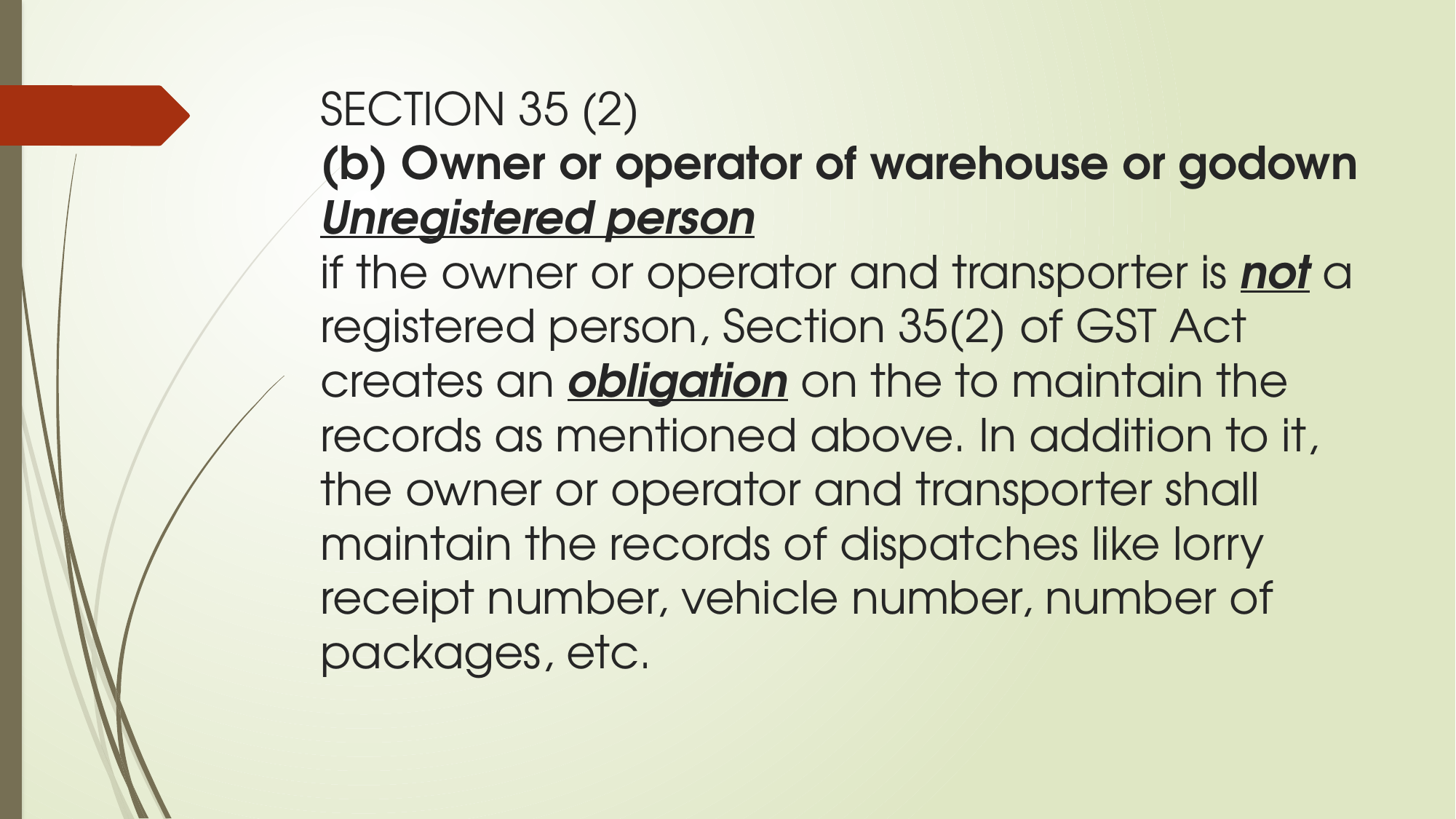

# SECTION 35 (2) (b) Owner or operator of warehouse or godown Unregistered person if the owner or operator and transporter is not a registered person, Section 35(2) of GST Act creates an obligation on the to maintain the records as mentioned above. In addition to it, the owner or operator and transporter shall maintain the records of dispatches like lorry receipt number, vehicle number, number of packages, etc.